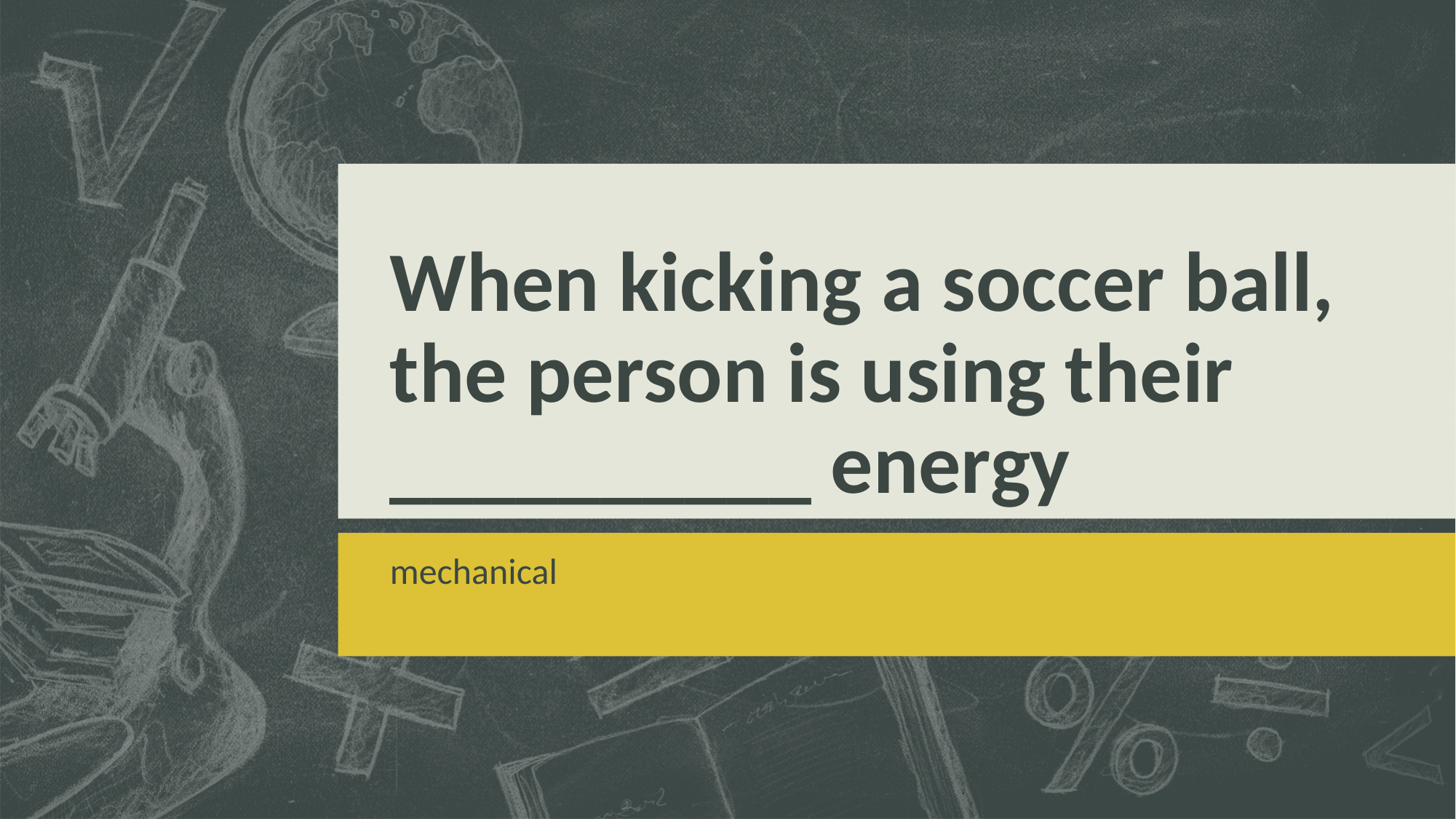

# When kicking a soccer ball, the person is using their __________ energy
mechanical